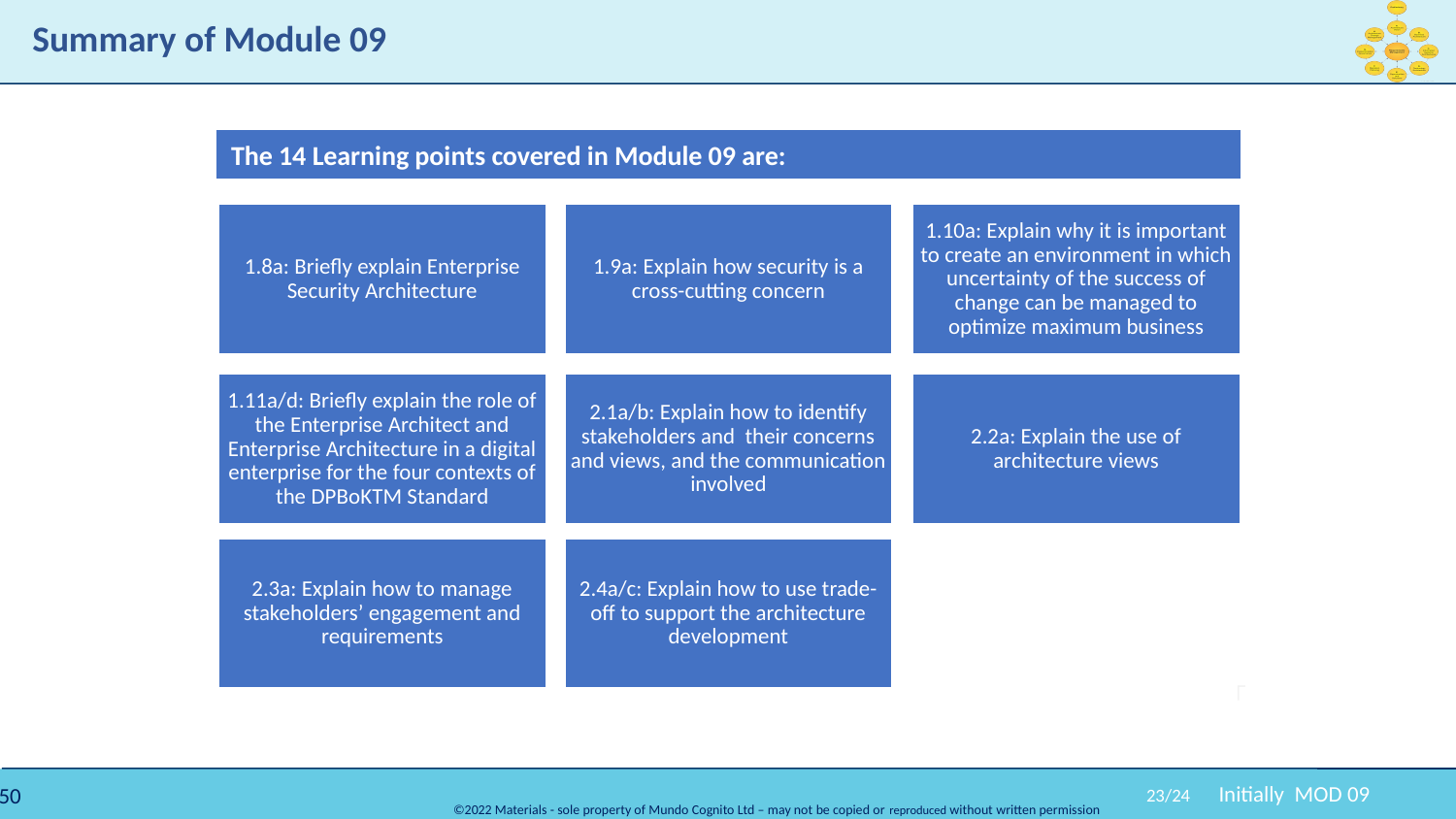

# Summary of Module 09
The 14 Learning points covered in Module 09 are:
1.8a: Briefly explain Enterprise Security Architecture
1.9a: Explain how security is a cross-cutting concern
1.10a: Explain why it is important to create an environment in which uncertainty of the success of change can be managed to optimize maximum business
1.11a/d: Briefly explain the role of the Enterprise Architect and Enterprise Architecture in a digital enterprise for the four contexts of the DPBoKTM Standard
2.1a/b: Explain how to identify stakeholders and  their concerns and views, and the communication involved
2.2a: Explain the use of architecture views
2.3a: Explain how to manage stakeholders’ engagement and requirements
2.4a/c: Explain how to use trade-off to support the architecture development
23/24
Initially  MOD 09